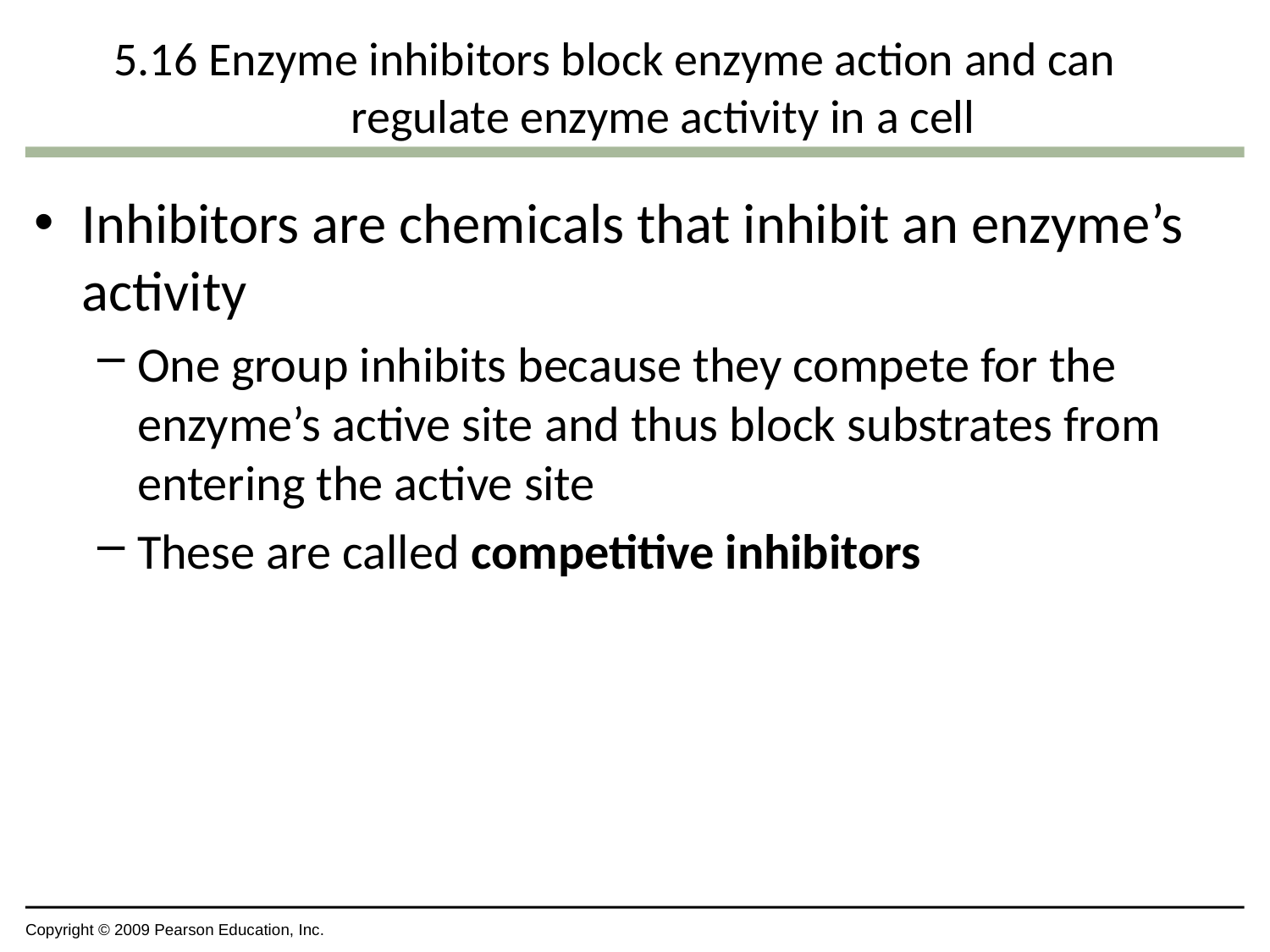

# 5.16 Enzyme inhibitors block enzyme action and can regulate enzyme activity in a cell

Inhibitors are chemicals that inhibit an enzyme’s activity
One group inhibits because they compete for the enzyme’s active site and thus block substrates from entering the active site
These are called competitive inhibitors

Copyright © 2009 Pearson Education, Inc.